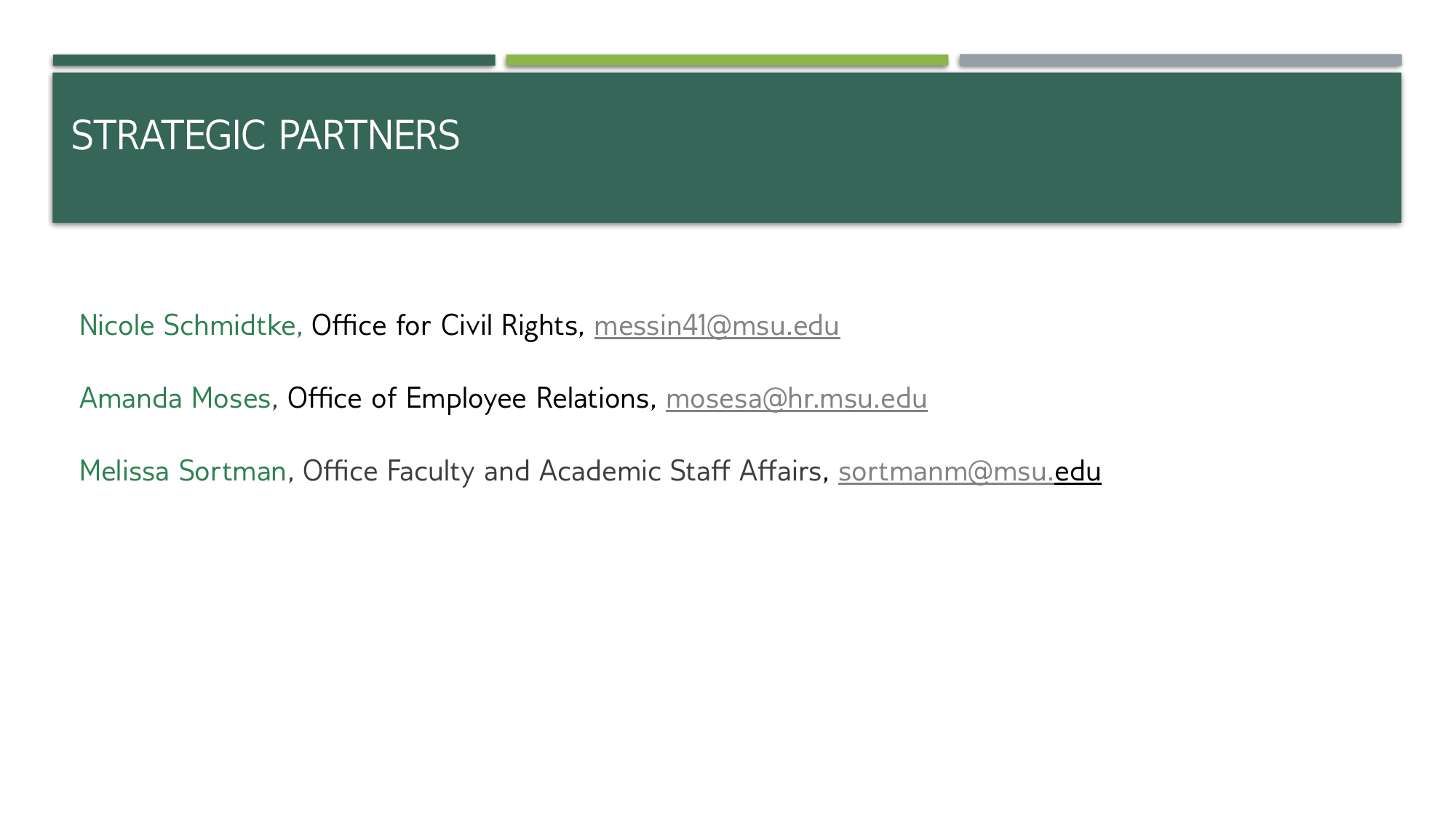

# Strategic Partners

Nicole Schmidtke, Office for Civil Rights, messin41@msu.edu
Amanda Moses, Office of Employee Relations, mosesa@hr.msu.edu​
Melissa Sortman, Office Faculty and Academic Staff Affairs, sortmanm@msu.edu
​

​
​